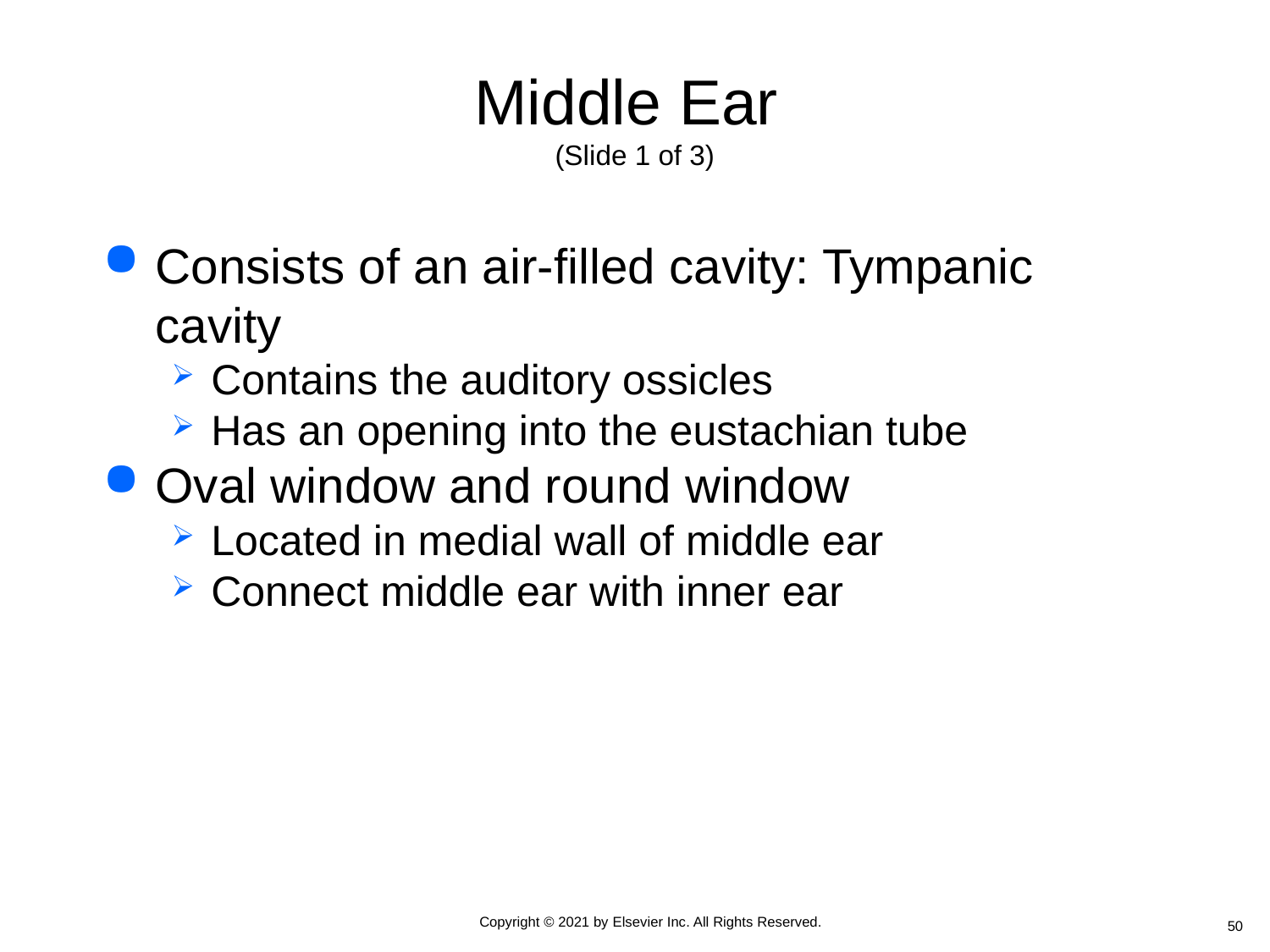

# Middle Ear (Slide 1 of 3)
Consists of an air-filled cavity: Tympanic cavity
Contains the auditory ossicles
Has an opening into the eustachian tube
Oval window and round window
Located in medial wall of middle ear
Connect middle ear with inner ear
50